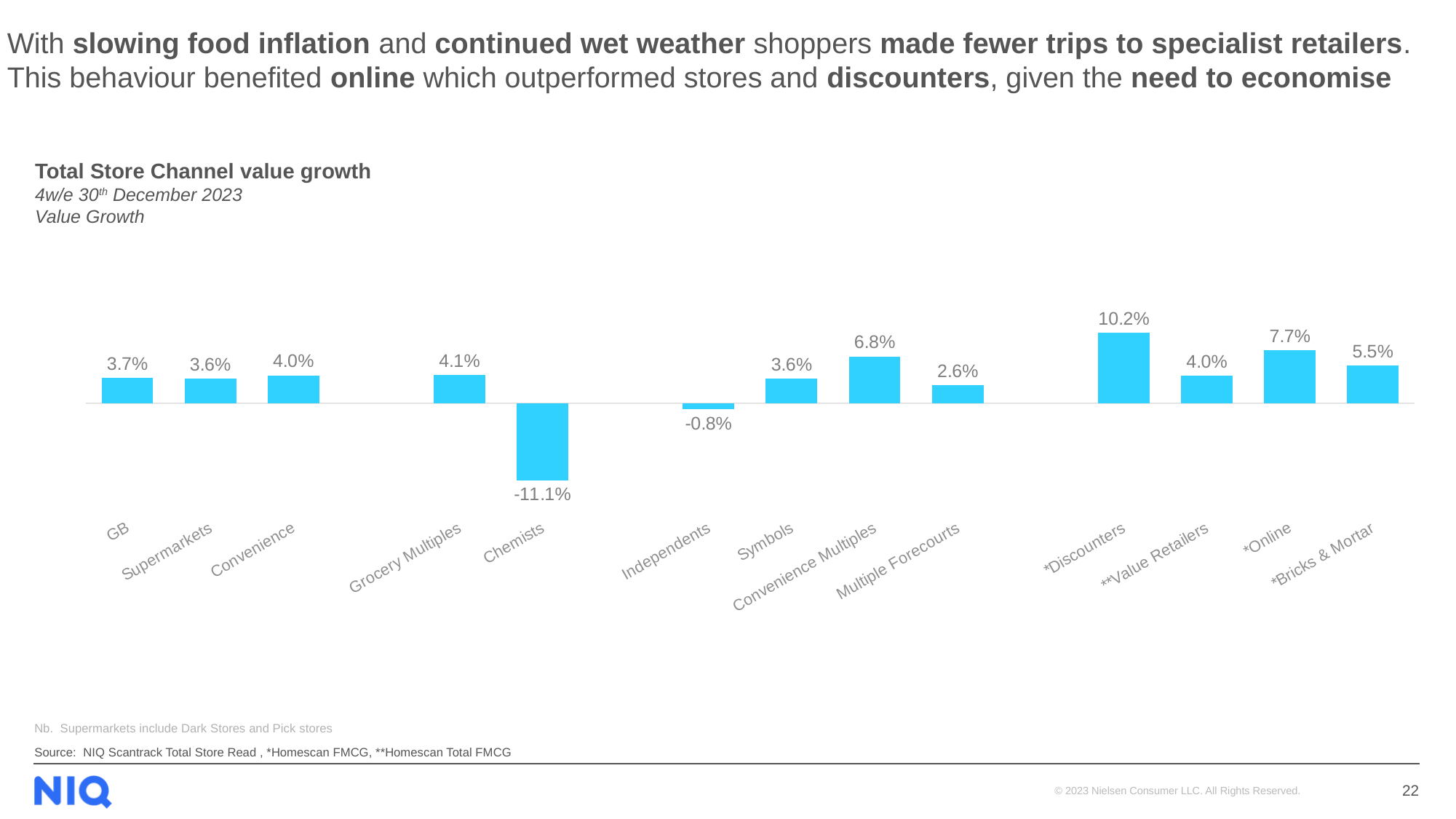

# With slowing food inflation and continued wet weather shoppers made fewer trips to specialist retailers.  This behaviour benefited online which outperformed stores and discounters, given the need to economise
Total Store Channel value growth
4w/e 30th December 2023
Value Growth

### Chart

| Category | GB |
|---|---|
| GB | 0.03706117591069025 |
| Supermarkets | 0.03608630274146818 |
| Convenience | 0.04037620608425119 |
|  | None |
| Grocery Multiples | 0.04089498383687684 |
| Chemists | -0.11109726866460579 |
|  | None |
| Independents | -0.008478597728378334 |
| Symbols | 0.035928149922019204 |
| Convenience Multiples | 0.06783753127887837 |
| Multiple Forecourts | 0.026451202208621405 |
|  | None |
| *Discounters | 0.10160944414248596 |
| **Value Retailers | 0.039573552556208424 |
| *Online | 0.07650174327036297 |
| *Bricks & Mortar | 0.05509760105782524 |
Nb.  Supermarkets include Dark Stores and Pick stores
Source:  NIQ Scantrack Total Store Read , *Homescan FMCG, **Homescan Total FMCG
22